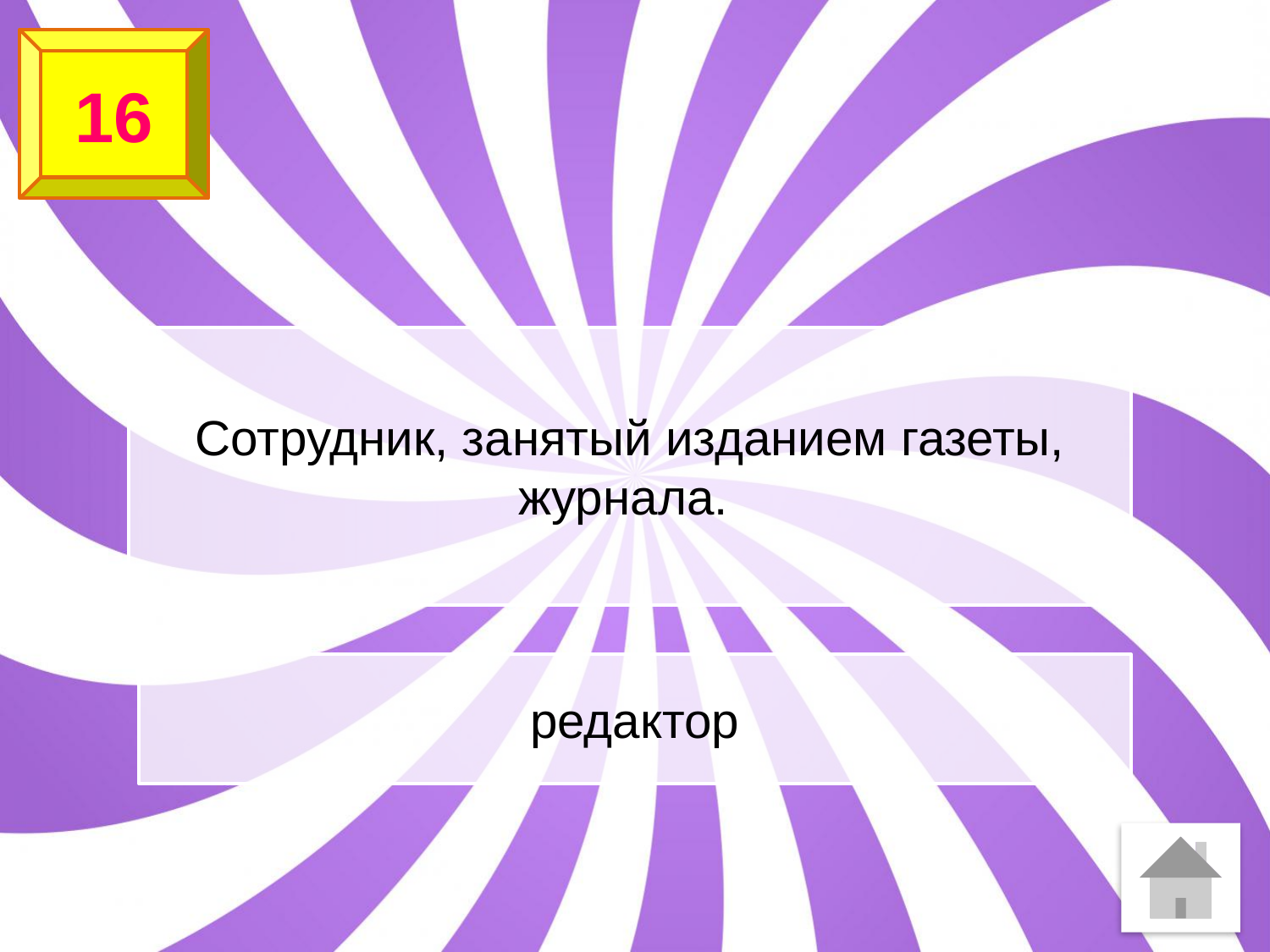

16
Сотрудник, занятый изданием газеты, журнала.
редактор